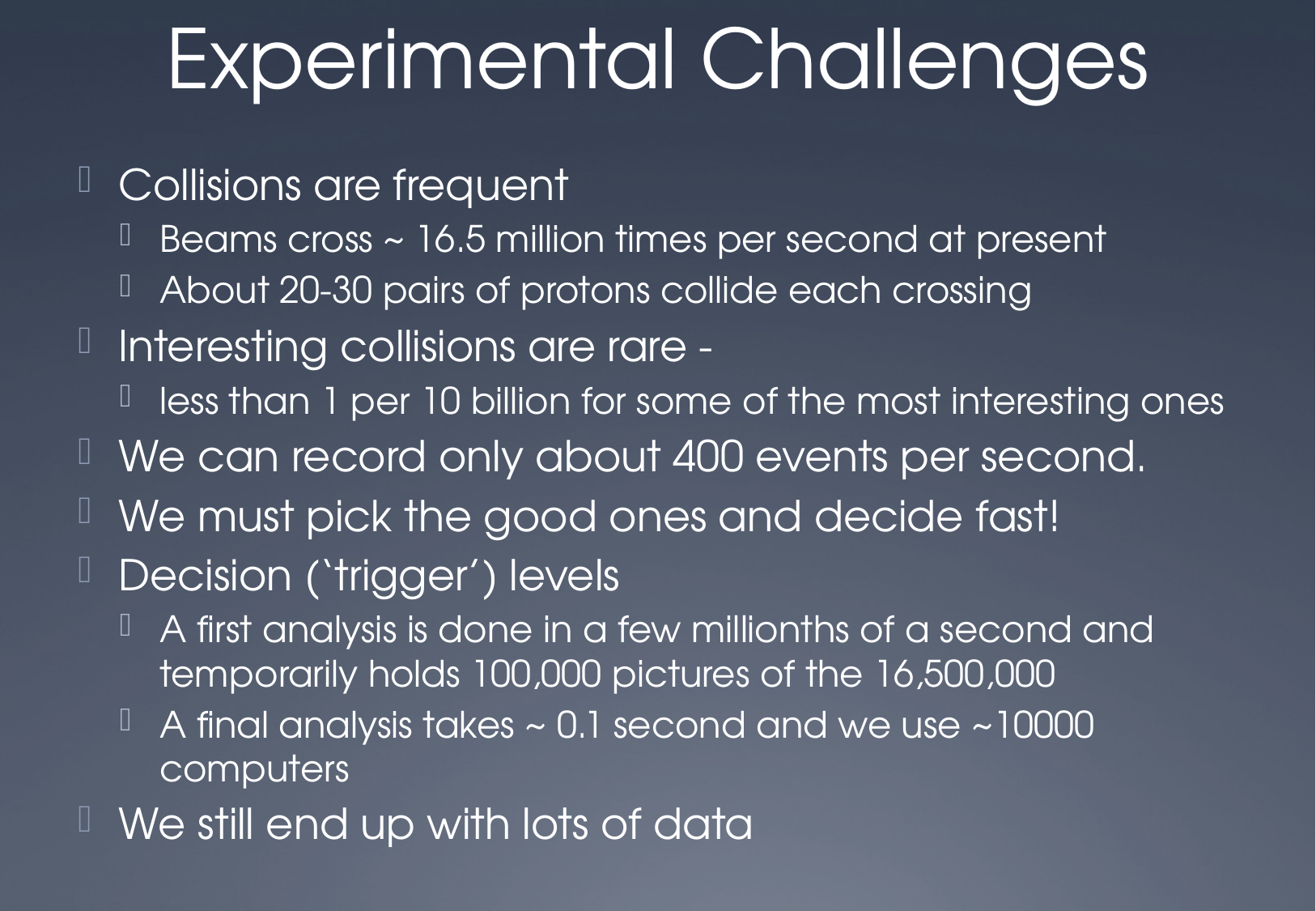

# Experimental Challenges
Collisions are frequent
Beams cross ~ 16.5 million times per second at present
About 20-30 pairs of protons collide each crossing
Interesting collisions are rare -
less than 1 per 10 billion for some of the most interesting ones
We can record only about 400 events per second.
We must pick the good ones and decide fast!
Decision (‘trigger’) levels
A first analysis is done in a few millionths of a second and temporarily holds 100,000 pictures of the 16,500,000
A final analysis takes ~ 0.1 second and we use ~10000 computers
We still end up with lots of data